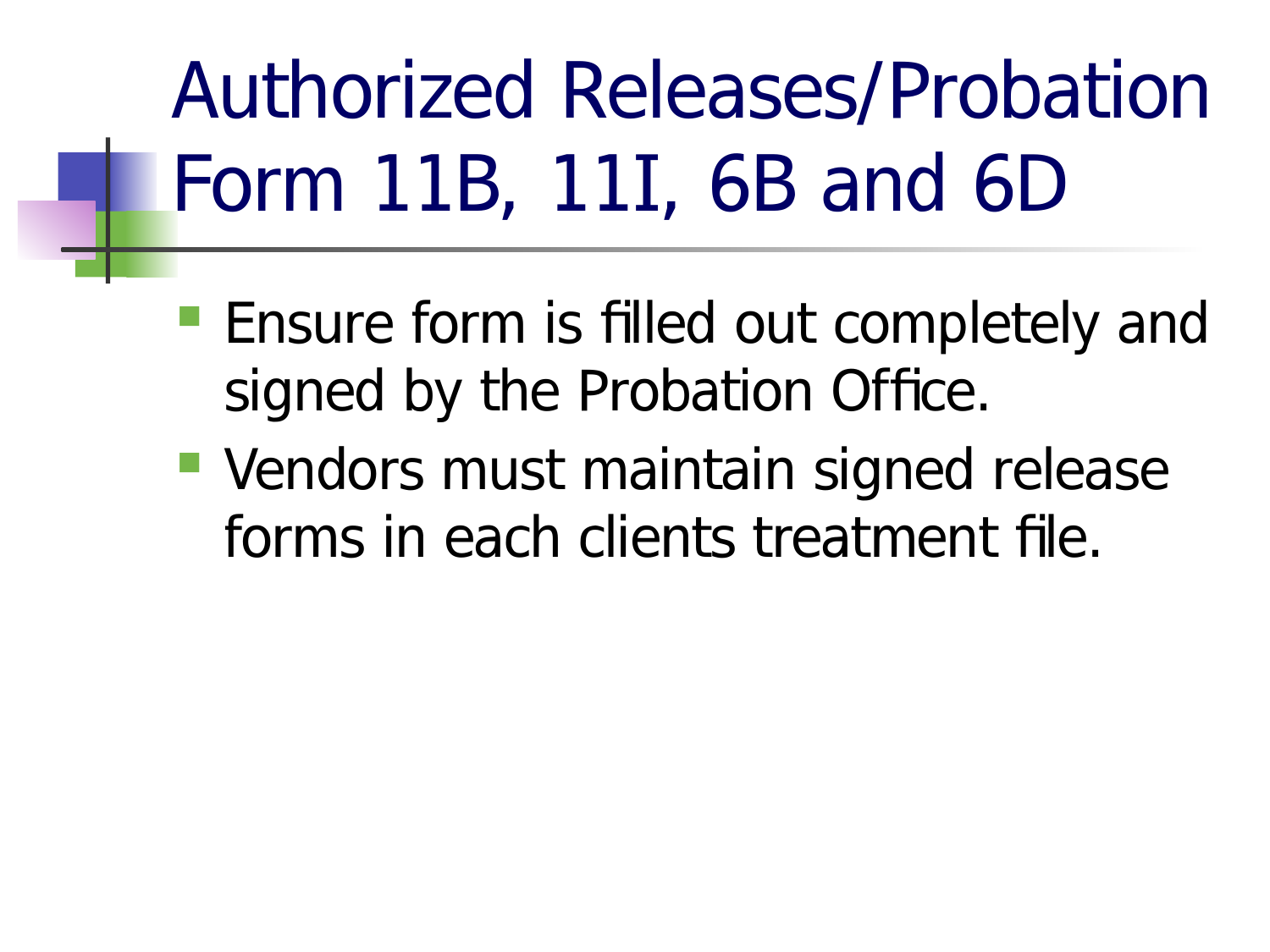

# Authorized Releases/Probation Form 11B, 11I, 6B and 6D
Ensure form is filled out completely and signed by the Probation Office.
Vendors must maintain signed release forms in each clients treatment file.